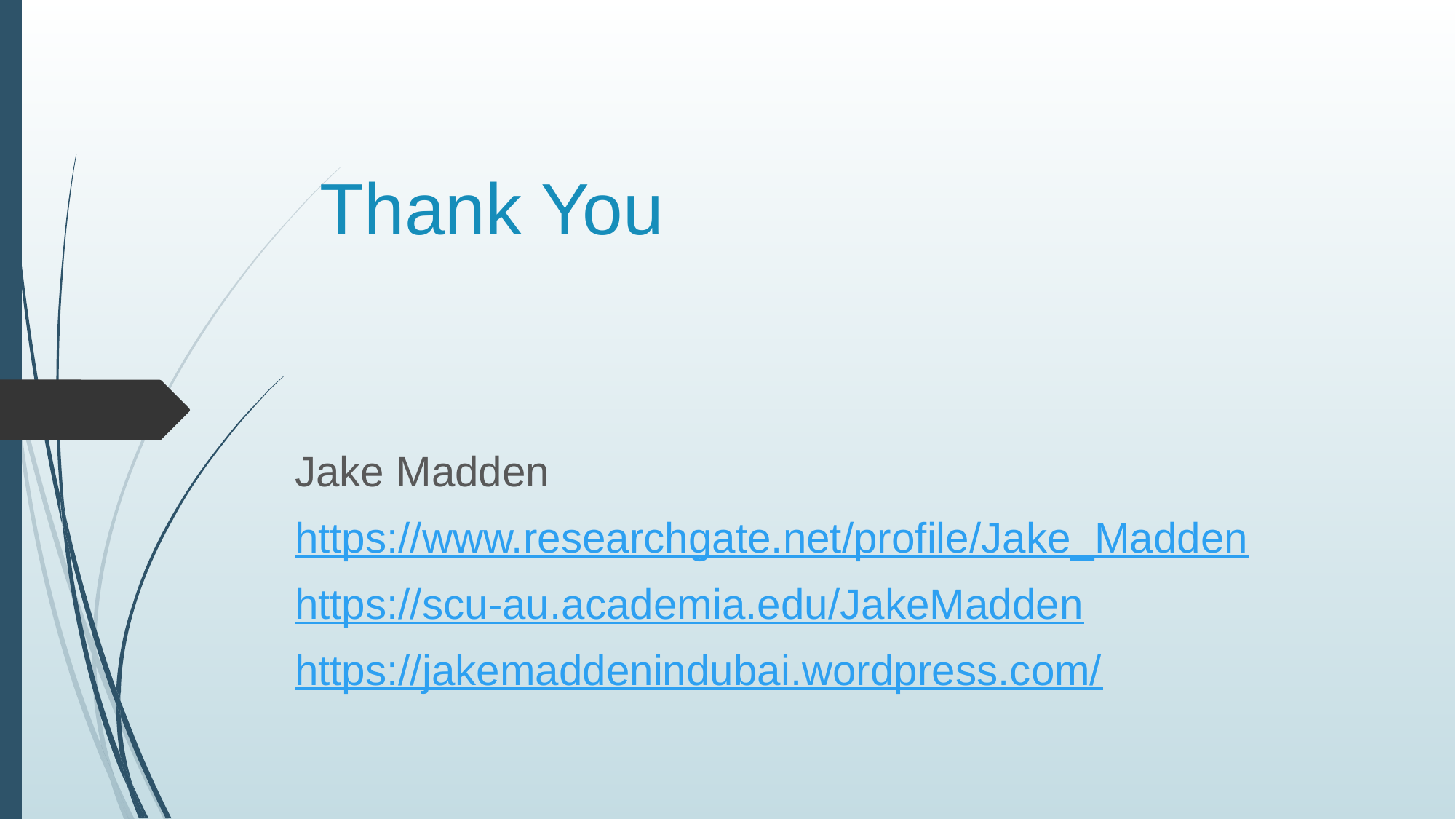

# Thank You
Jake Madden
https://www.researchgate.net/profile/Jake_Madden
https://scu-au.academia.edu/JakeMadden
https://jakemaddenindubai.wordpress.com/